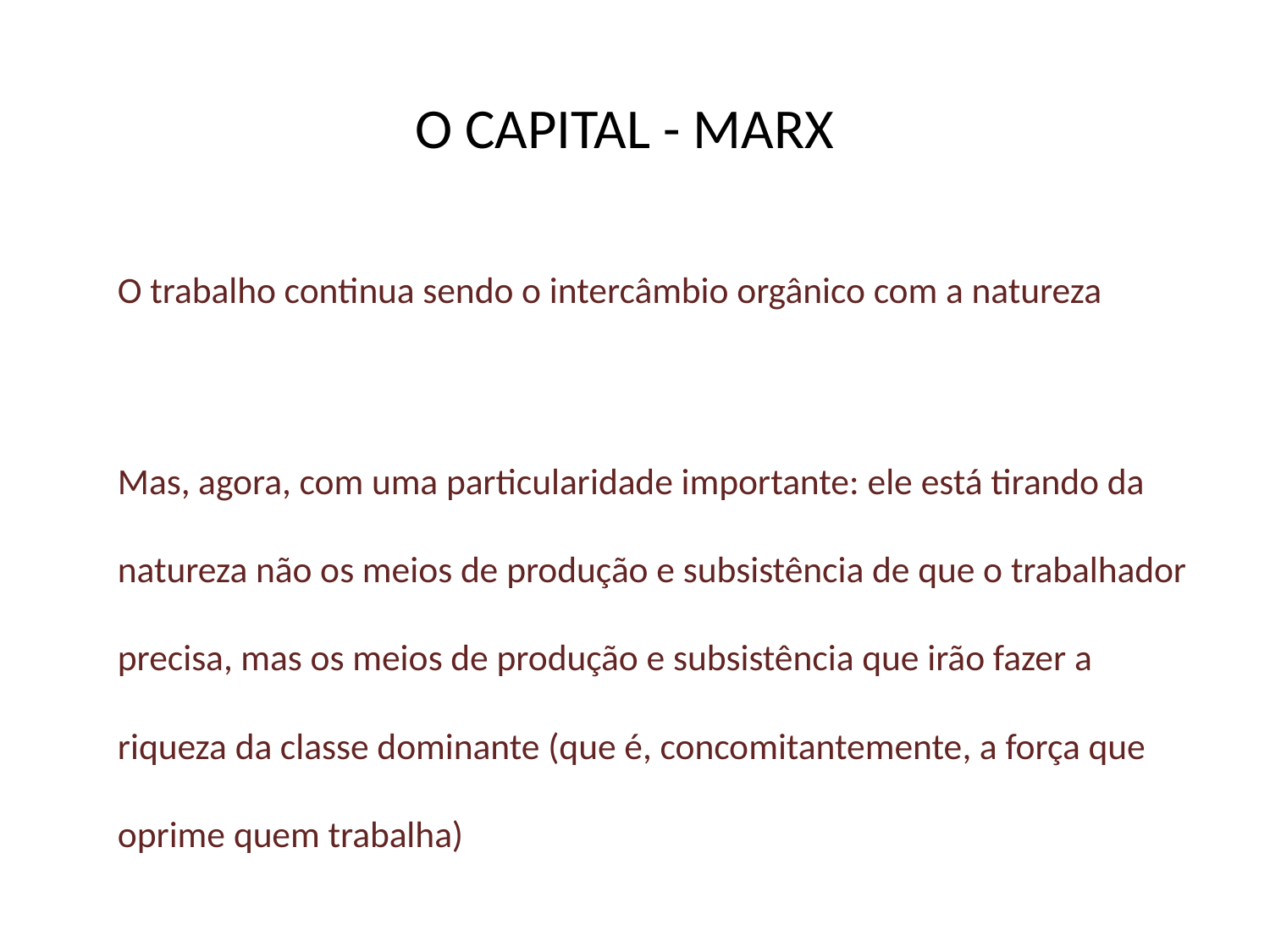

# O CAPITAL - MARX
O trabalho continua sendo o intercâmbio orgânico com a natureza

Mas, agora, com uma particularidade importante: ele está tirando da natureza não os meios de produção e subsistência de que o trabalhador precisa, mas os meios de produção e subsistência que irão fazer a riqueza da classe dominante (que é, concomitantemente, a força que oprime quem trabalha)